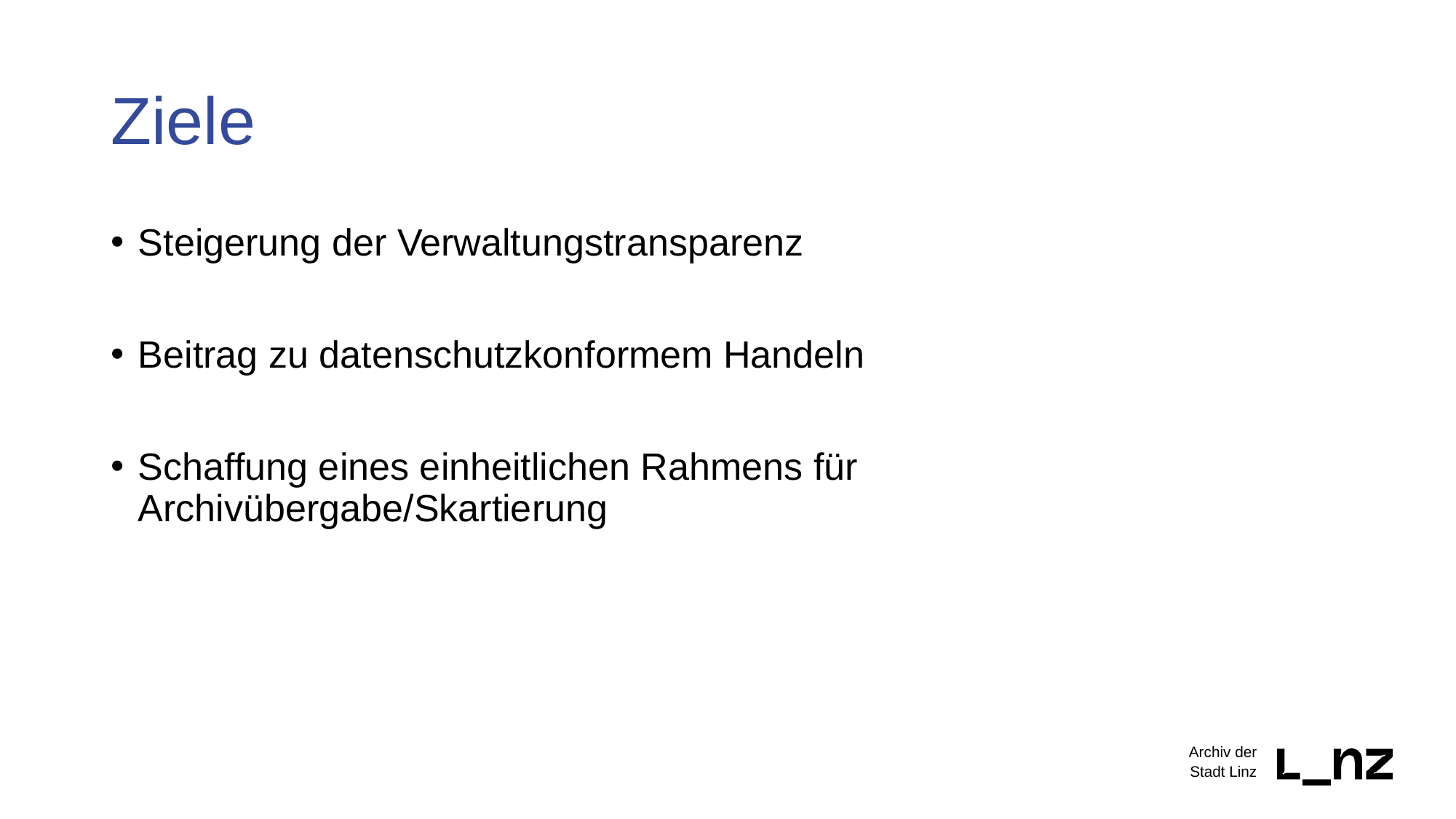

# Ziele
Steigerung der Verwaltungstransparenz

Beitrag zu datenschutzkonformem Handeln

Schaffung eines einheitlichen Rahmens für Archivübergabe/Skartierung

Archiv der
Stadt Linz